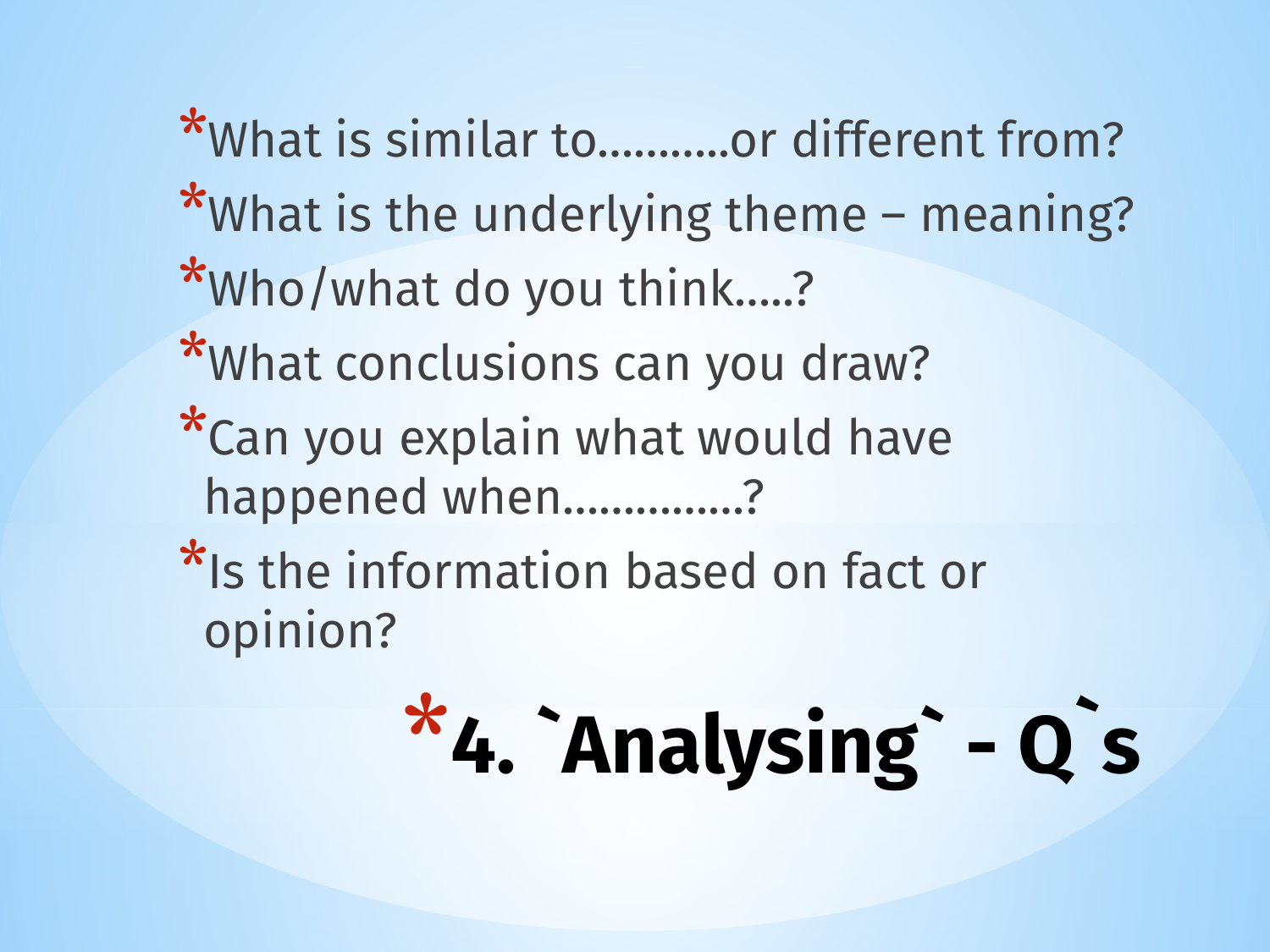

What is similar to………..or different from?
What is the underlying theme – meaning?
Who/what do you think…..?
What conclusions can you draw?
Can you explain what would have happened when……………?
Is the information based on fact or opinion?
# 4. `Analysing` - Q`s